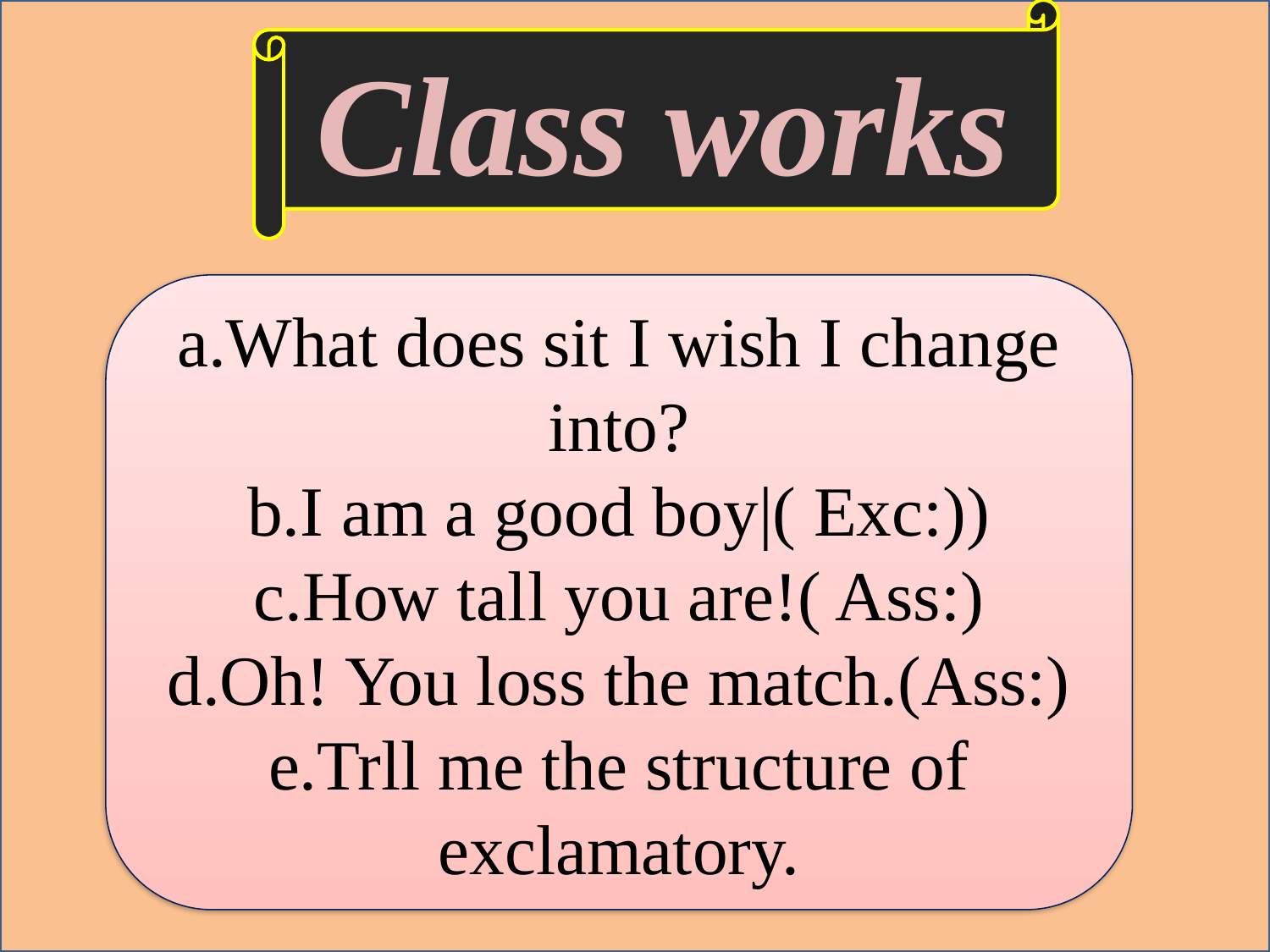

Class works
a.What does sit I wish I change into?
b.I am a good boy|( Exc:))
c.How tall you are!( Ass:)
d.Oh! You loss the match.(Ass:)
e.Trll me the structure of exclamatory.